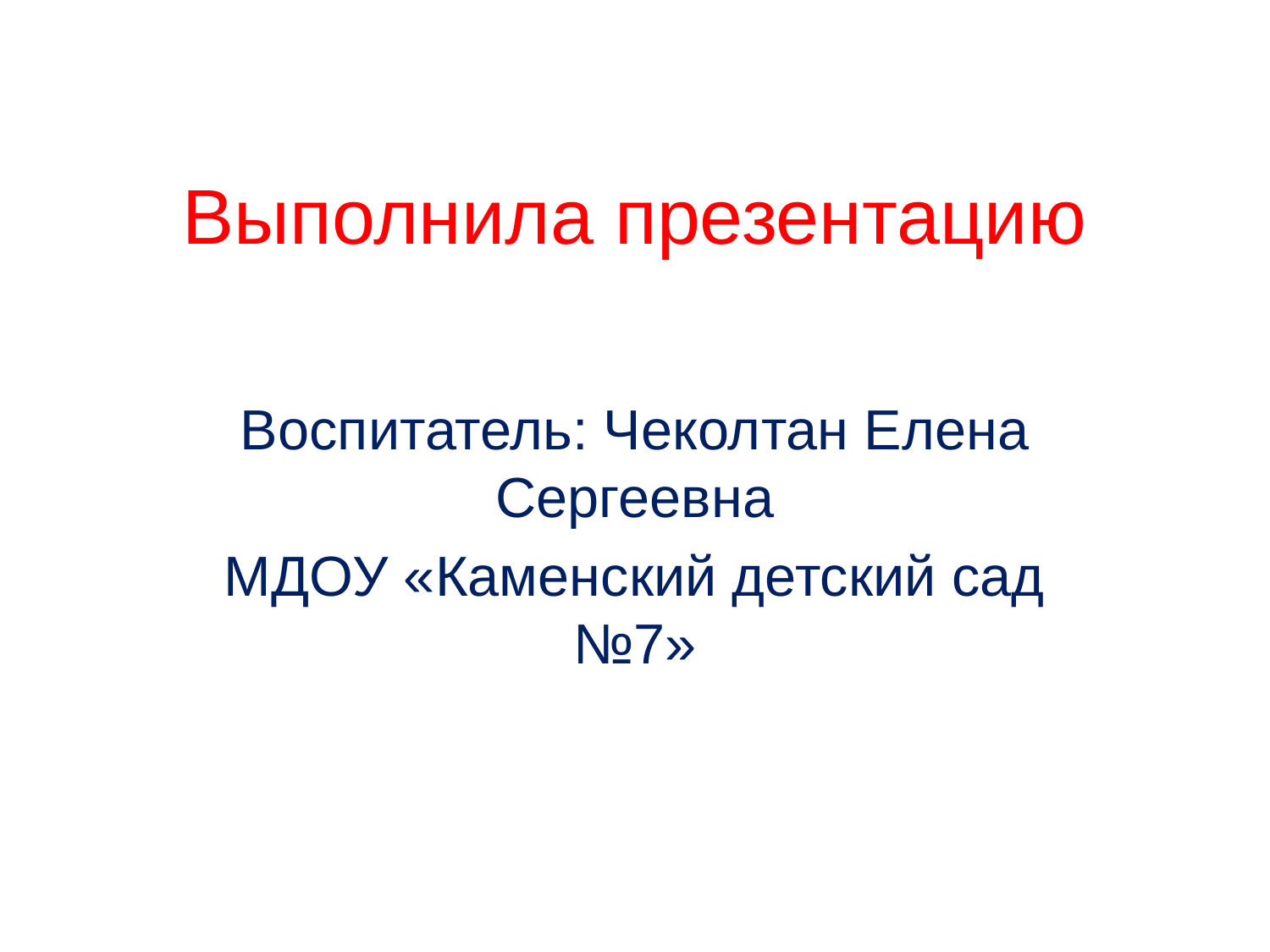

# Выполнила презентацию
Воспитатель: Чеколтан Елена Сергеевна
МДОУ «Каменский детский сад №7»